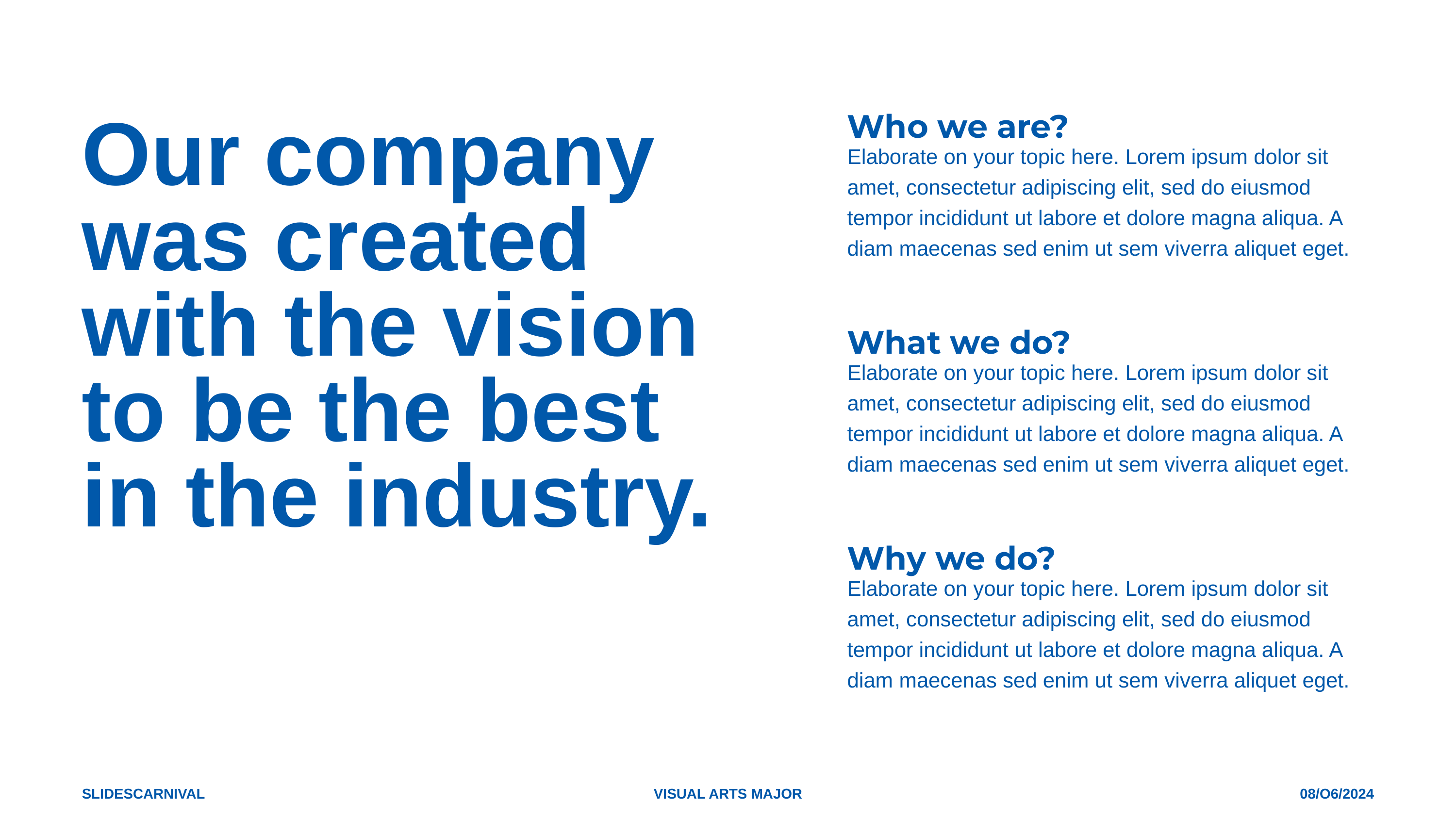

Who we are?
Our company was created with the vision to be the best in the industry.
Elaborate on your topic here. Lorem ipsum dolor sit amet, consectetur adipiscing elit, sed do eiusmod tempor incididunt ut labore et dolore magna aliqua. A diam maecenas sed enim ut sem viverra aliquet eget.
What we do?
Elaborate on your topic here. Lorem ipsum dolor sit amet, consectetur adipiscing elit, sed do eiusmod tempor incididunt ut labore et dolore magna aliqua. A diam maecenas sed enim ut sem viverra aliquet eget.
Why we do?
Elaborate on your topic here. Lorem ipsum dolor sit amet, consectetur adipiscing elit, sed do eiusmod tempor incididunt ut labore et dolore magna aliqua. A diam maecenas sed enim ut sem viverra aliquet eget.
SLIDESCARNIVAL
VISUAL ARTS MAJOR
08/O6/2024